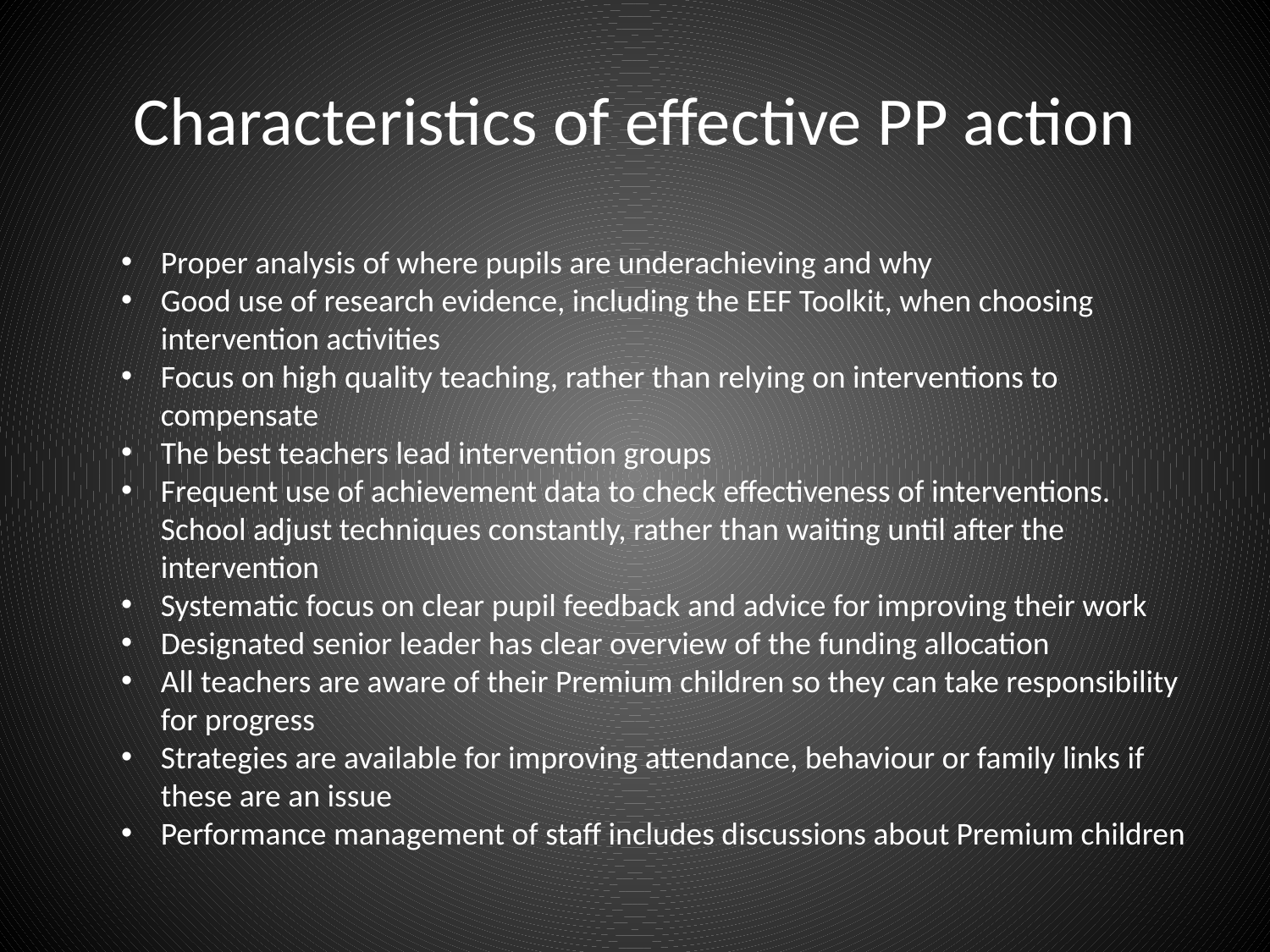

# Characteristics of effective PP action

Proper analysis of where pupils are underachieving and why
Good use of research evidence, including the EEF Toolkit, when choosing intervention activities
Focus on high quality teaching, rather than relying on interventions to compensate
The best teachers lead intervention groups
Frequent use of achievement data to check effectiveness of interventions. School adjust techniques constantly, rather than waiting until after the intervention
Systematic focus on clear pupil feedback and advice for improving their work
Designated senior leader has clear overview of the funding allocation
All teachers are aware of their Premium children so they can take responsibility for progress
Strategies are available for improving attendance, behaviour or family links if these are an issue
Performance management of staff includes discussions about Premium children